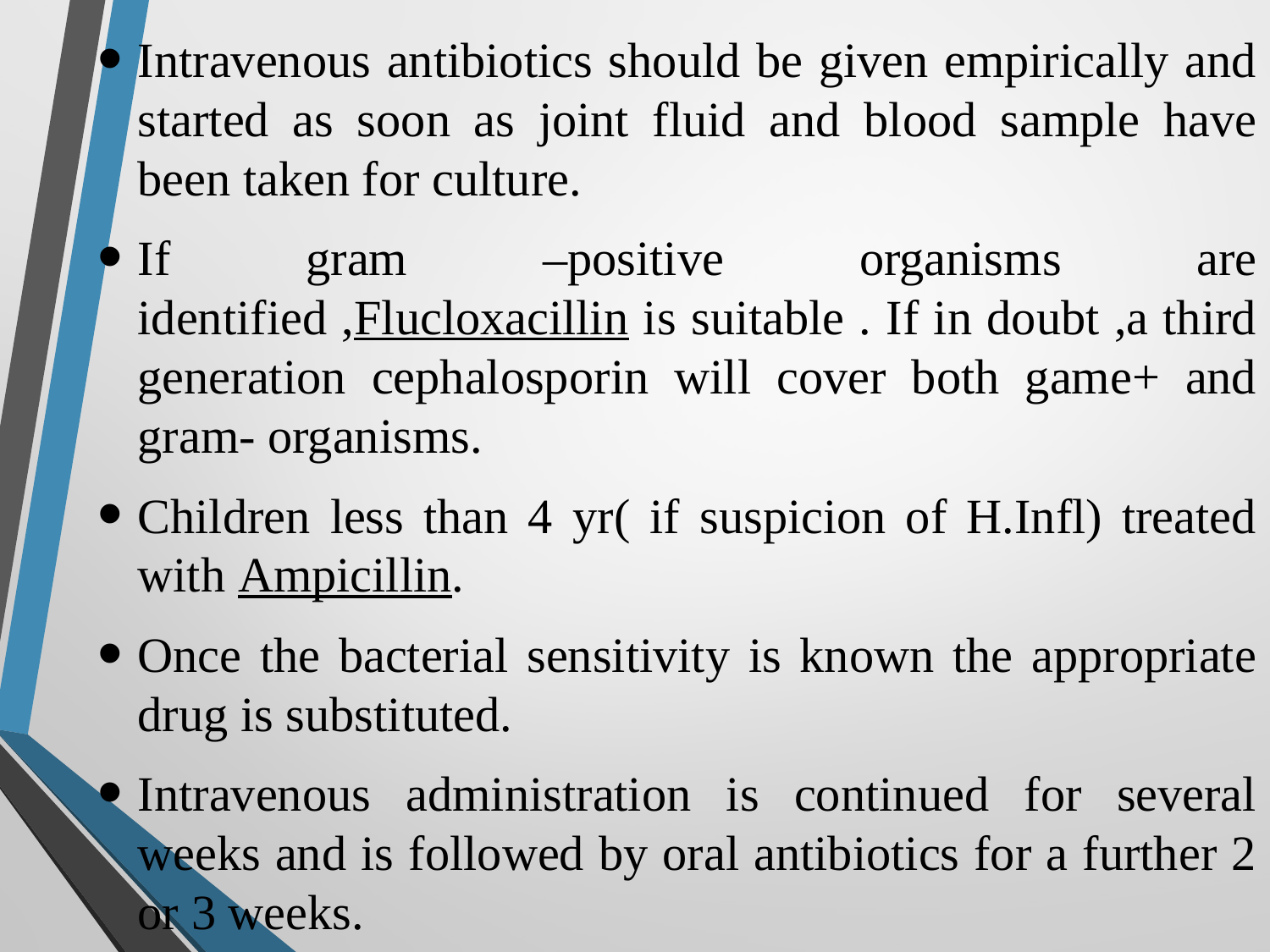

Intravenous antibiotics should be given empirically and started as soon as joint fluid and blood sample have been taken for culture.
If gram –positive organisms are identified ,Flucloxacillin is suitable . If in doubt ,a third generation cephalosporin will cover both game+ and gram- organisms.
Children less than 4 yr( if suspicion of H.Infl) treated with Ampicillin.
Once the bacterial sensitivity is known the appropriate drug is substituted.
Intravenous administration is continued for several weeks and is followed by oral antibiotics for a further 2 or 3 weeks.